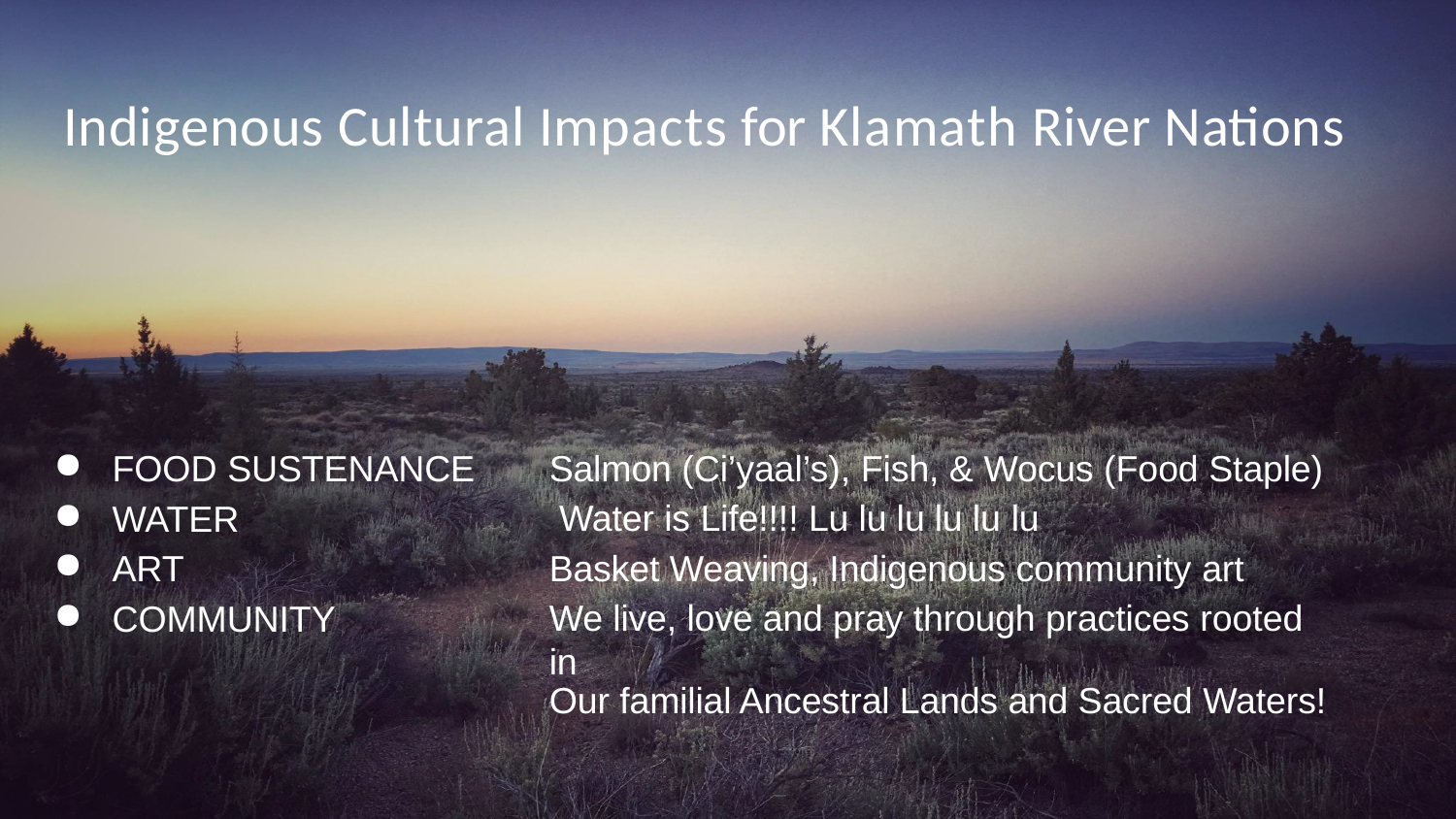

# Indigenous Cultural Impacts for Klamath River Nations
FOOD SUSTENANCE
WATER
ART
COMMUNITY
Salmon (Ci’yaal’s), Fish, & Wocus (Food Staple)  Water is Life!!!! Lu lu lu lu lu lu
Basket Weaving, Indigenous community art
We live, love and pray through practices rooted in
Our familial Ancestral Lands and Sacred Waters!